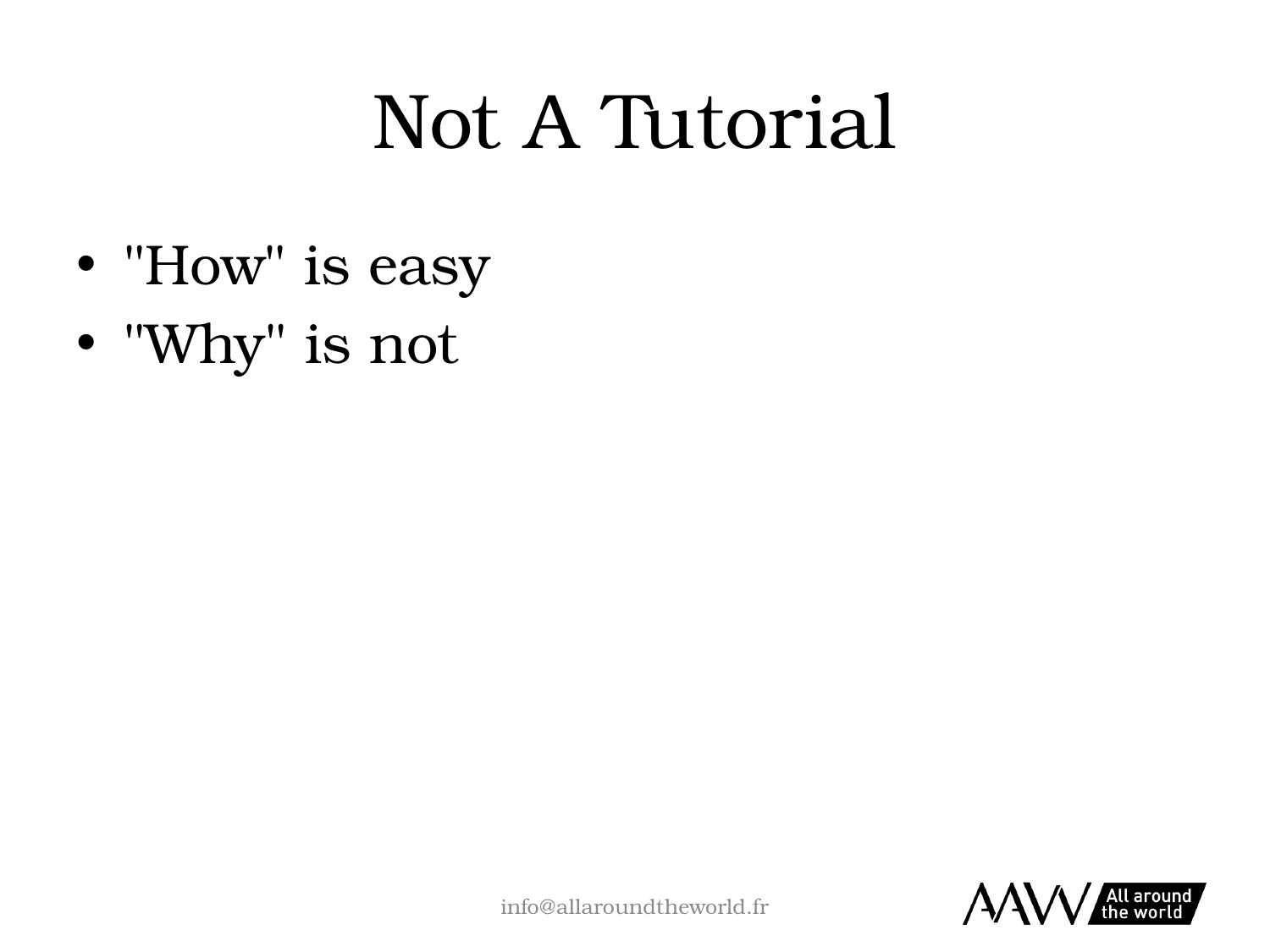

# Not A Tutorial
"How" is easy
"Why" is not
info@allaroundtheworld.fr